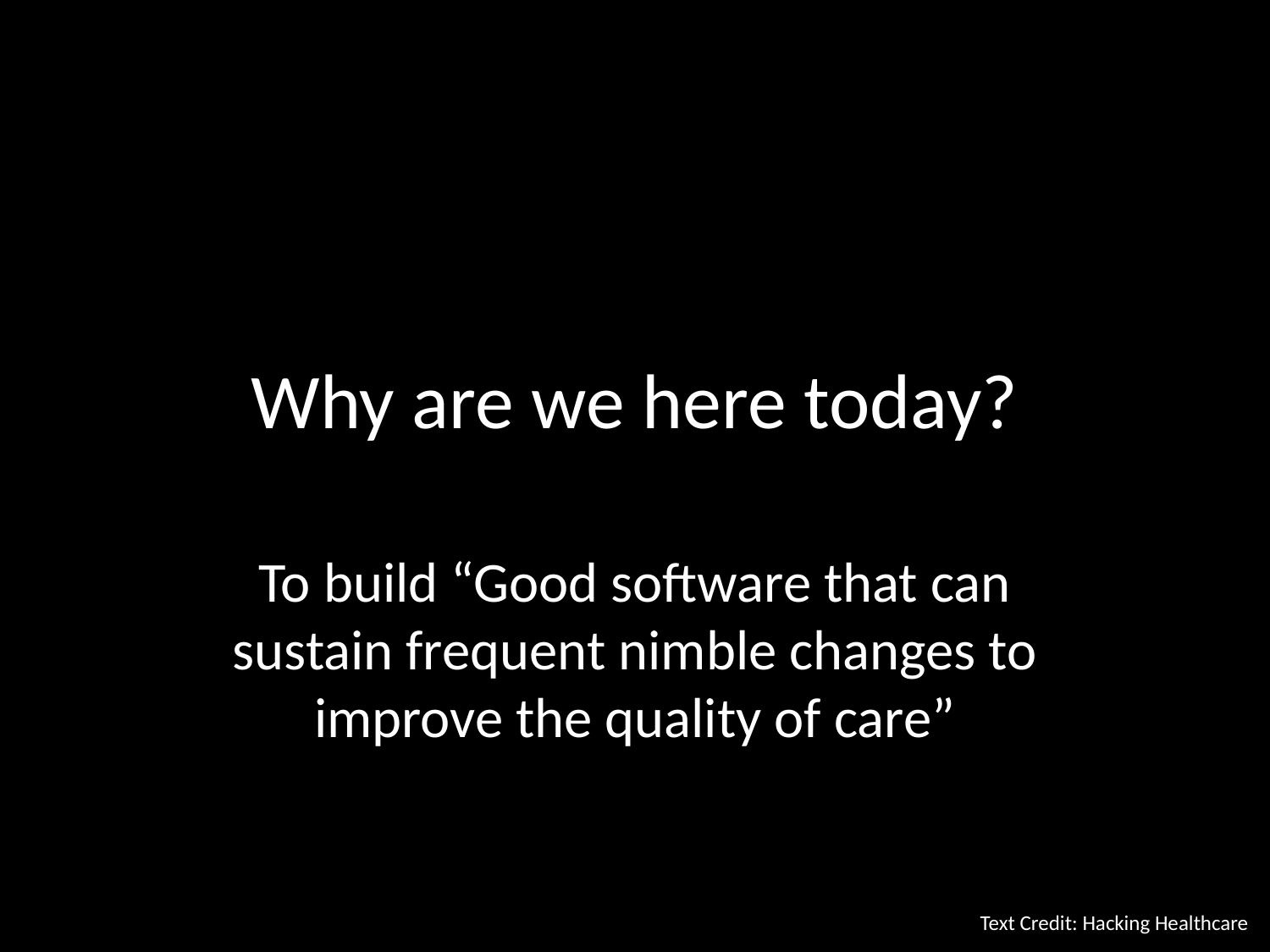

# Why are we here today?
To build “Good software that can sustain frequent nimble changes to improve the quality of care”

Text Credit: Hacking Healthcare